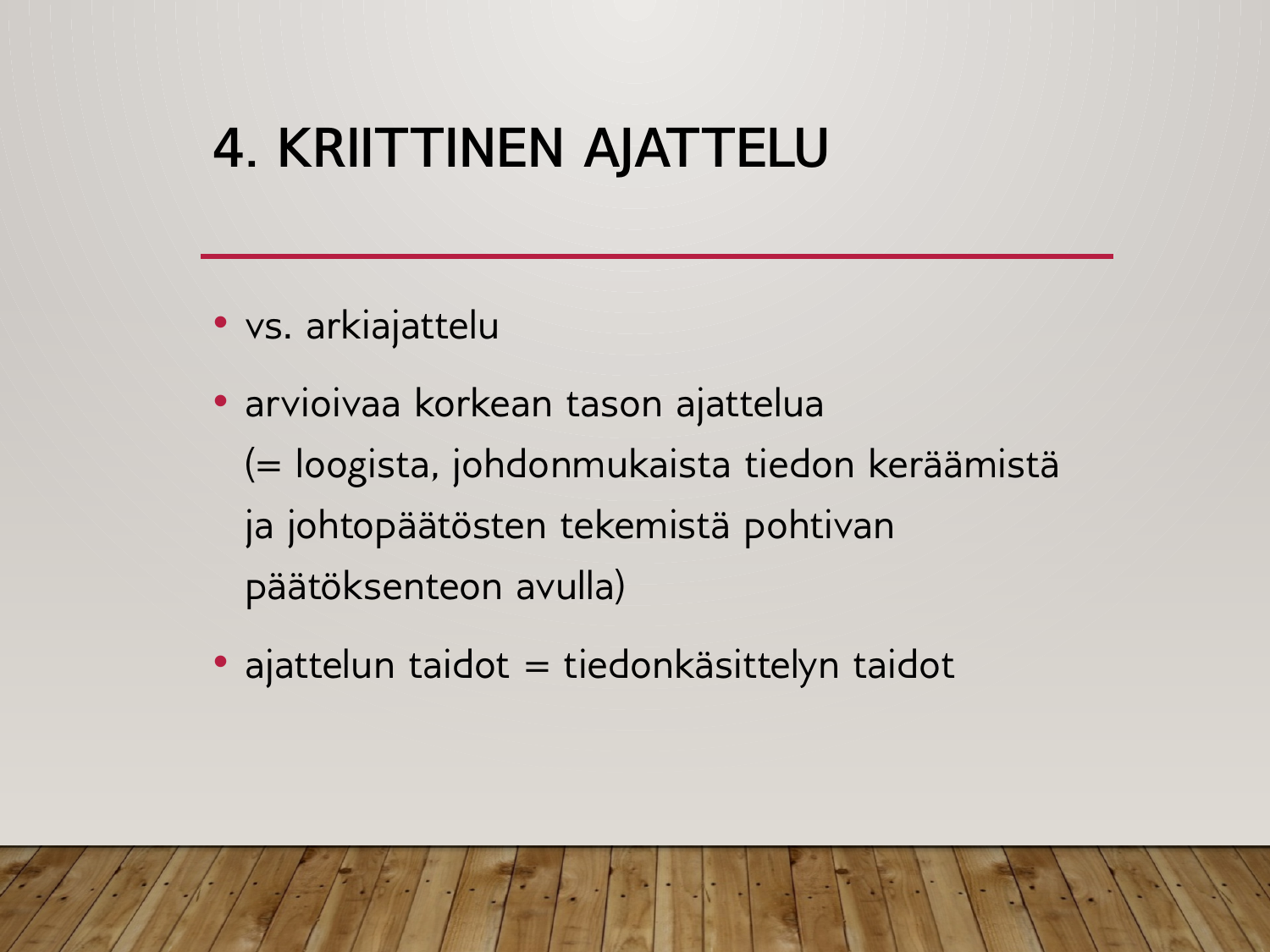

# 4. Kriittinen ajattelu
vs. arkiajattelu
arvioivaa korkean tason ajattelua
(= loogista, johdonmukaista tiedon keräämistä ja johtopäätösten tekemistä pohtivan päätöksenteon avulla)
ajattelun taidot = tiedonkäsittelyn taidot